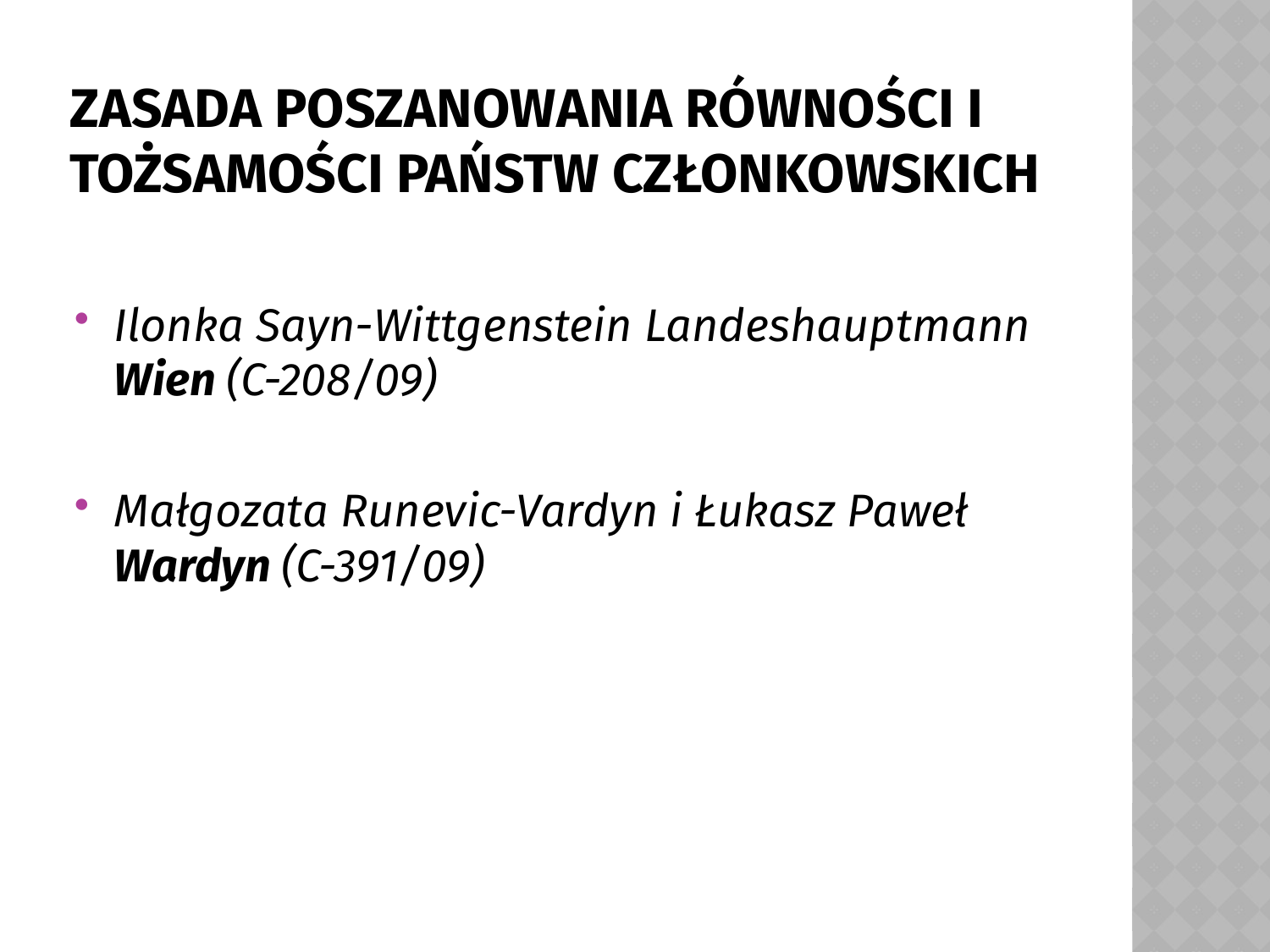

# Zasada poszanowania równości i tożsamości państw członkowskich

Ilonka Sayn-Wittgenstein Landeshauptmann Wien (C-208/09)

Małgozata Runevic-Vardyn i Łukasz Paweł Wardyn (C-391/09)